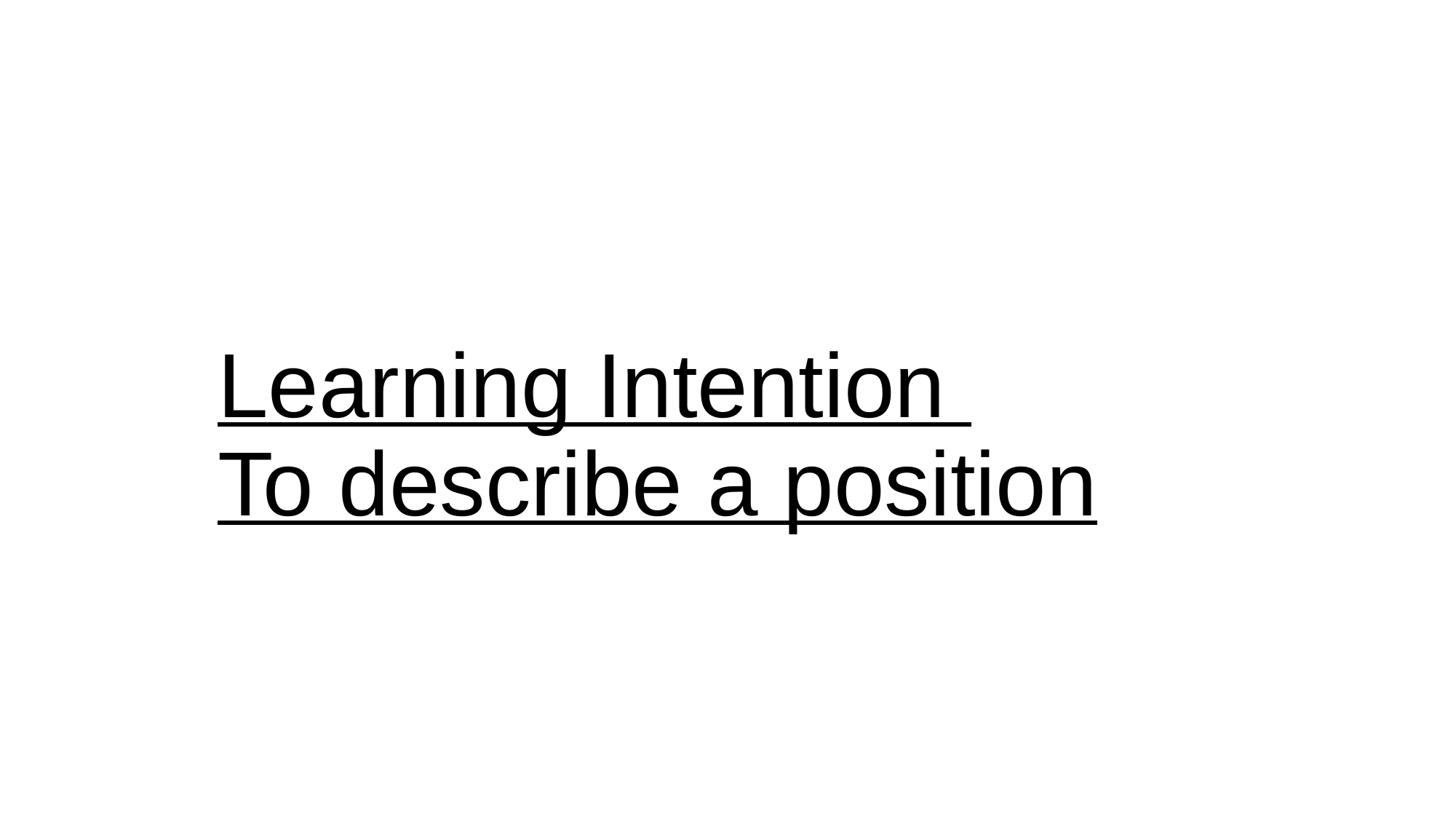

# Learning Intention To describe a position